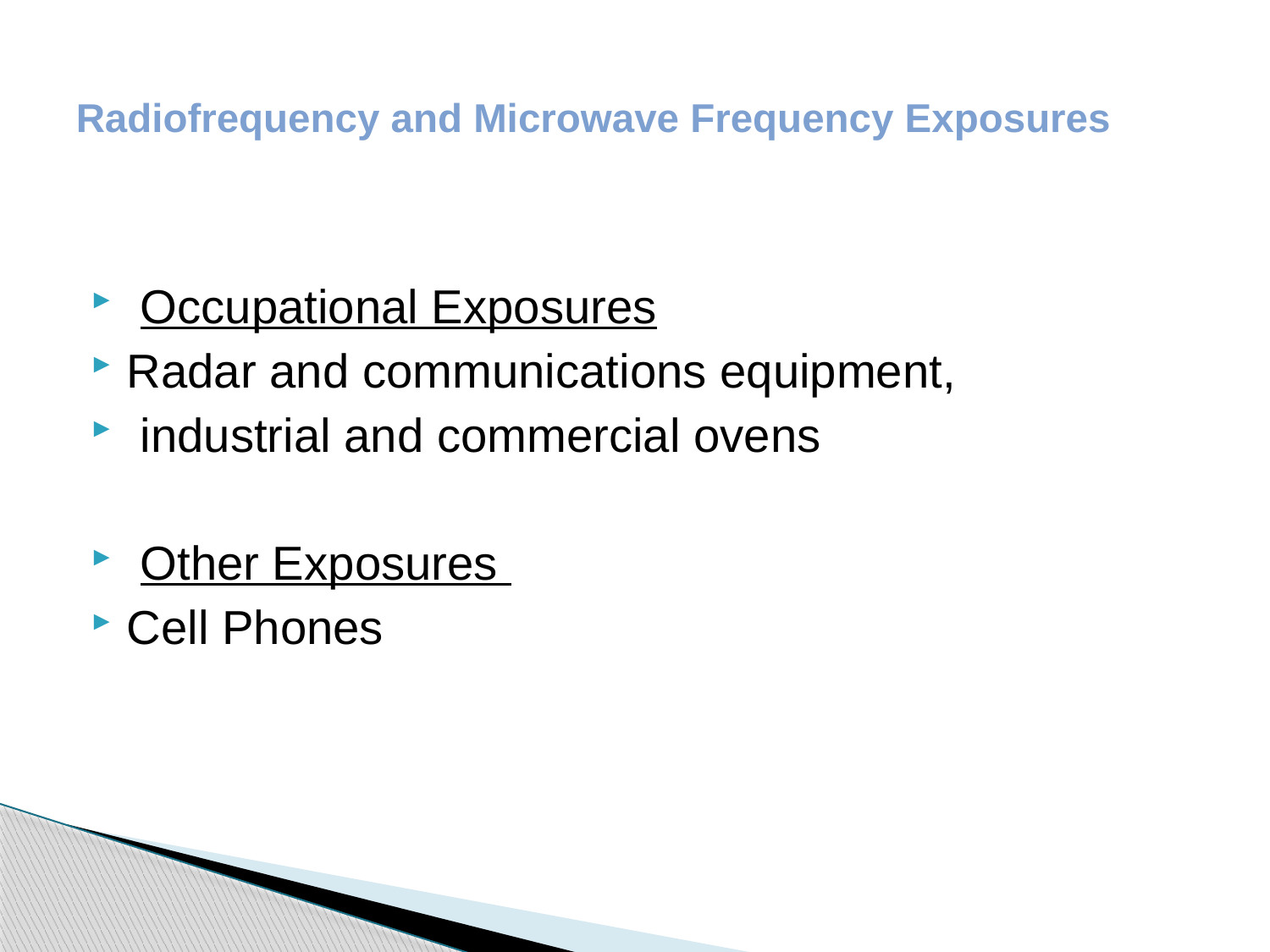

# Radiofrequency and Microwave Frequency Exposures

 Occupational Exposures
Radar and communications equipment,
 industrial and commercial ovens

 Other Exposures
Cell Phones